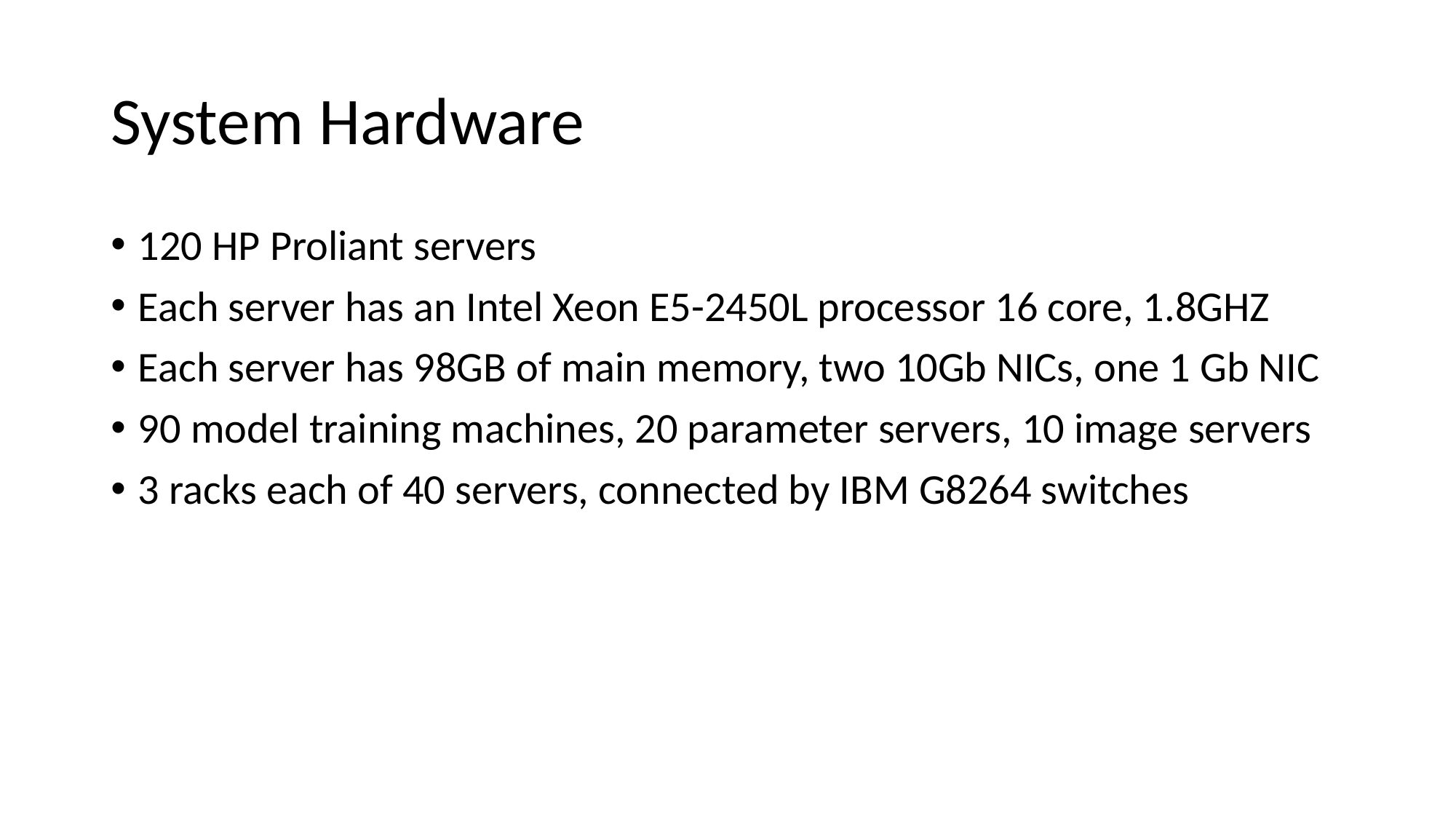

# System Hardware
120 HP Proliant servers
Each server has an Intel Xeon E5-2450L processor 16 core, 1.8GHZ
Each server has 98GB of main memory, two 10Gb NICs, one 1 Gb NIC
90 model training machines, 20 parameter servers, 10 image servers
3 racks each of 40 servers, connected by IBM G8264 switches